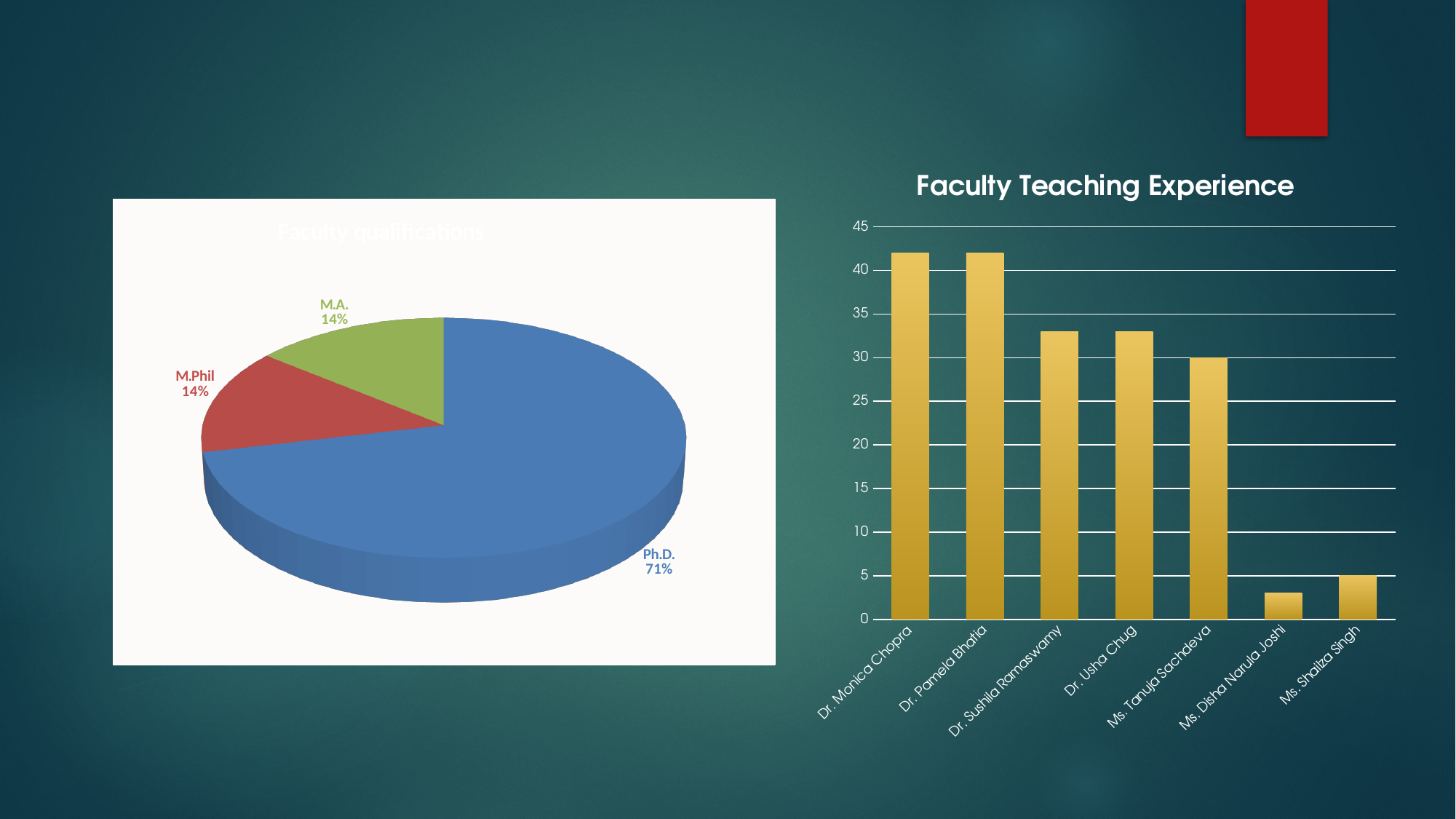

### Chart: Faculty Teaching Experience

| Category | Year |
|---|---|
| Dr. Monica Chopra | 42.0 |
| Dr. Pamela Bhatia | 42.0 |
| Dr. Sushila Ramaswamy | 33.0 |
| Dr. Usha Chug | 33.0 |
| Ms. Tanuja Sachdeva | 30.0 |
| Ms. Disha Narula Joshi | 3.0 |
| Ms. Shailza Singh | 5.0 |

[unsupported chart]